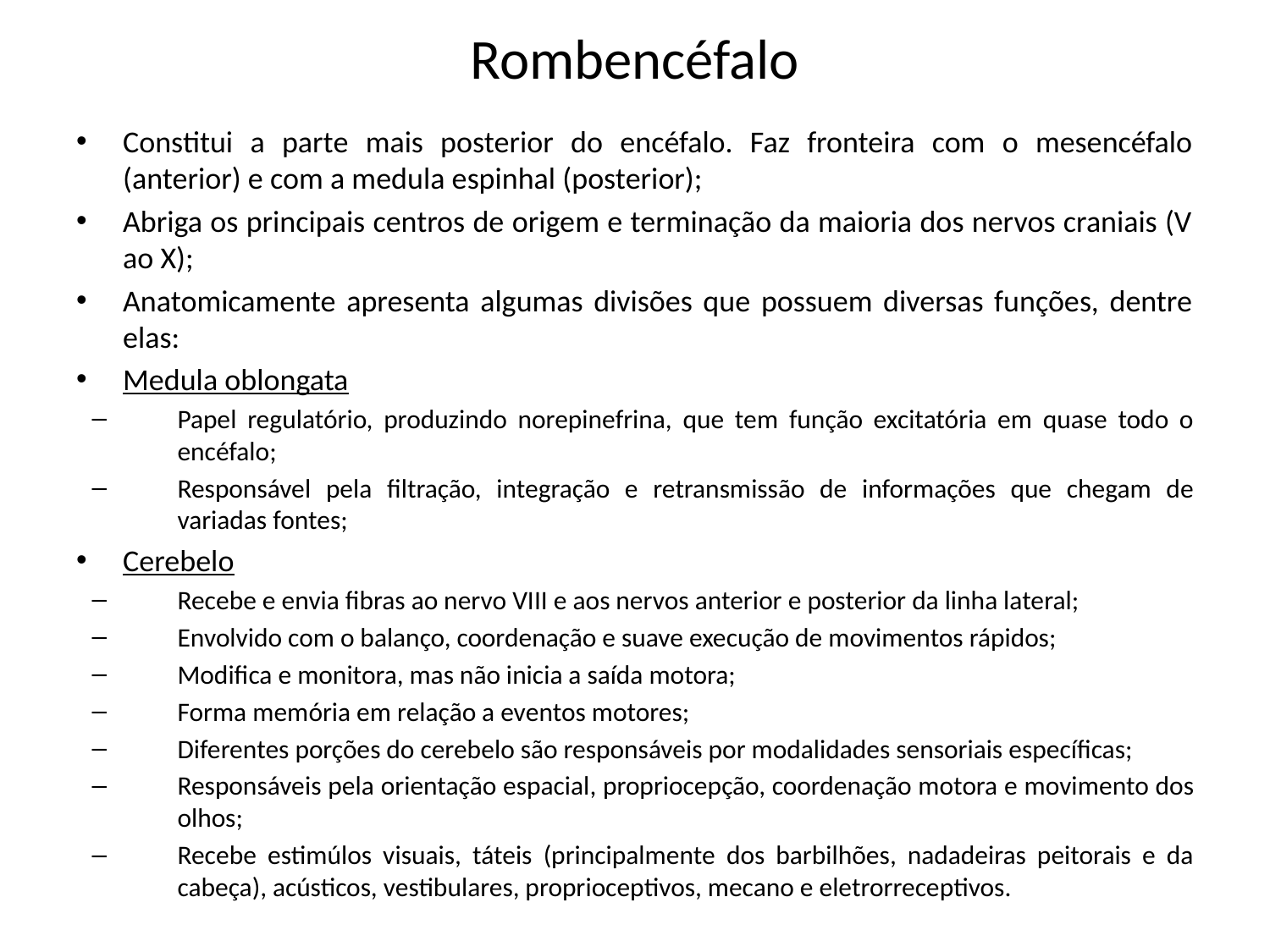

# Rombencéfalo
Constitui a parte mais posterior do encéfalo. Faz fronteira com o mesencéfalo (anterior) e com a medula espinhal (posterior);
Abriga os principais centros de origem e terminação da maioria dos nervos craniais (V ao X);
Anatomicamente apresenta algumas divisões que possuem diversas funções, dentre elas:
Medula oblongata
Papel regulatório, produzindo norepinefrina, que tem função excitatória em quase todo o encéfalo;
Responsável pela filtração, integração e retransmissão de informações que chegam de variadas fontes;
Cerebelo
Recebe e envia fibras ao nervo VIII e aos nervos anterior e posterior da linha lateral;
Envolvido com o balanço, coordenação e suave execução de movimentos rápidos;
Modifica e monitora, mas não inicia a saída motora;
Forma memória em relação a eventos motores;
Diferentes porções do cerebelo são responsáveis por modalidades sensoriais específicas;
Responsáveis pela orientação espacial, propriocepção, coordenação motora e movimento dos olhos;
Recebe estimúlos visuais, táteis (principalmente dos barbilhões, nadadeiras peitorais e da cabeça), acústicos, vestibulares, proprioceptivos, mecano e eletrorreceptivos.